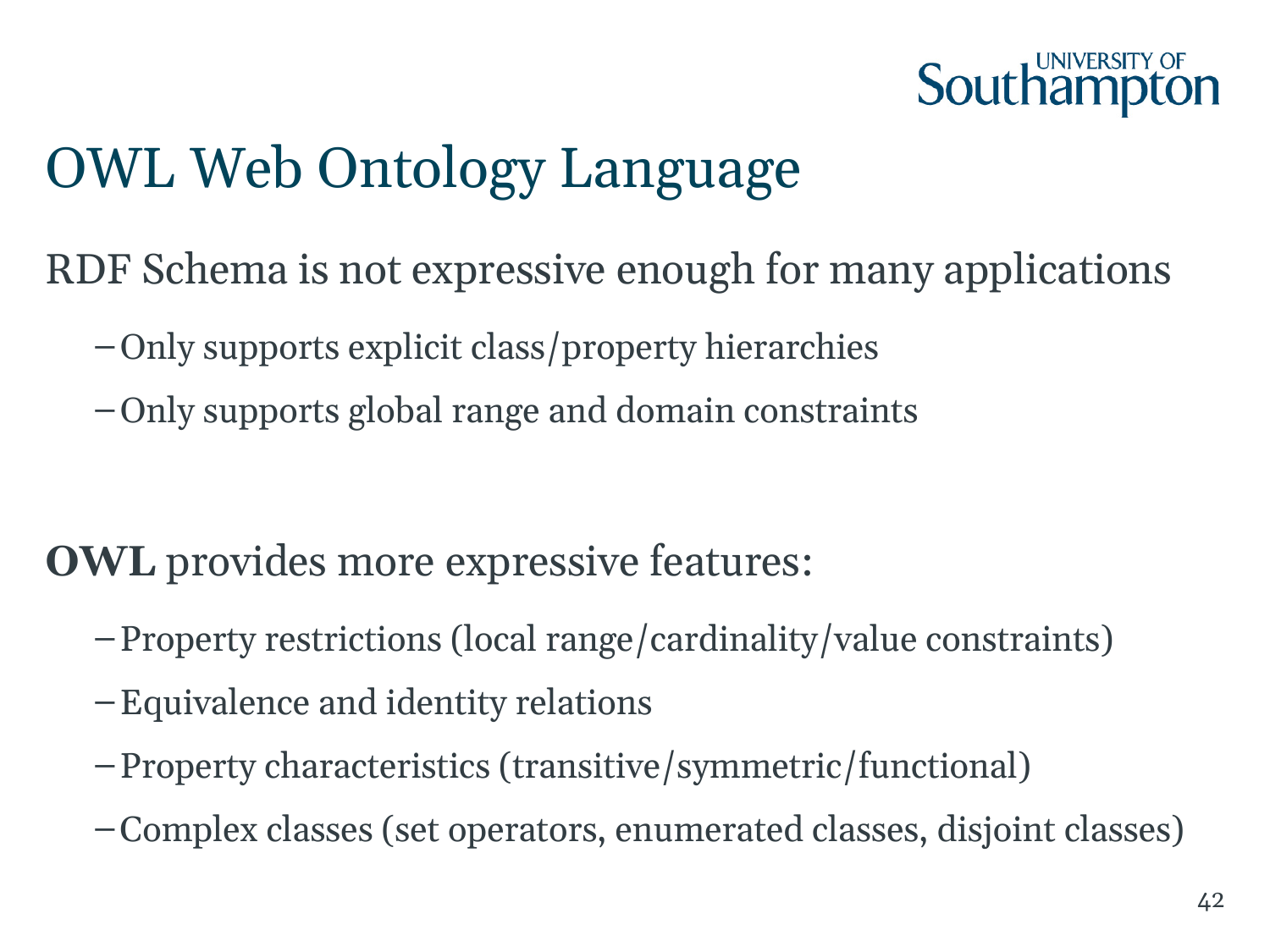

# OWL Web Ontology Language
RDF Schema is not expressive enough for many applications
Only supports explicit class/property hierarchies
Only supports global range and domain constraints

OWL provides more expressive features:
Property restrictions (local range/cardinality/value constraints)
Equivalence and identity relations
Property characteristics (transitive/symmetric/functional)
Complex classes (set operators, enumerated classes, disjoint classes)

42